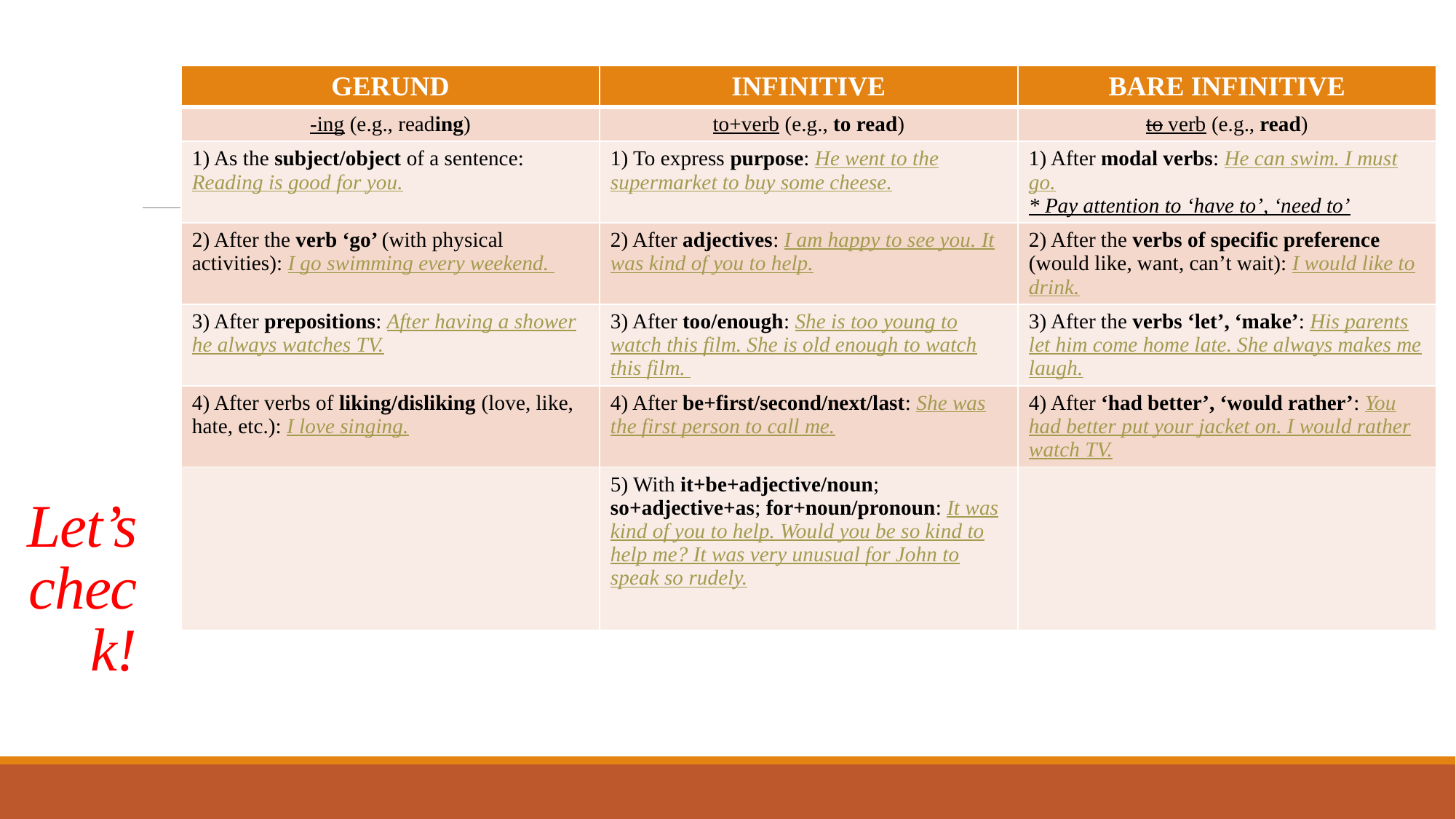

# Let’s check!
| GERUND | INFINITIVE | BARE INFINITIVE |
| --- | --- | --- |
| -ing (e.g., reading) | to+verb (e.g., to read) | to verb (e.g., read) |
| 1) As the subject/object of a sentence: Reading is good for you. | 1) To express purpose: He went to the supermarket to buy some cheese. | 1) After modal verbs: He can swim. I must go. \* Pay attention to ‘have to’, ‘need to’ |
| 2) After the verb ‘go’ (with physical activities): I go swimming every weekend. | 2) After adjectives: I am happy to see you. It was kind of you to help. | 2) After the verbs of specific preference (would like, want, can’t wait): I would like to drink. |
| 3) After prepositions: After having a shower he always watches TV. | 3) After too/enough: She is too young to watch this film. She is old enough to watch this film. | 3) After the verbs ‘let’, ‘make’: His parents let him come home late. She always makes me laugh. |
| 4) After verbs of liking/disliking (love, like, hate, etc.): I love singing. | 4) After be+first/second/next/last: She was the first person to call me. | 4) After ‘had better’, ‘would rather’: You had better put your jacket on. I would rather watch TV. |
|  | 5) With it+be+adjective/noun; so+adjective+as; for+noun/pronoun: It was kind of you to help. Would you be so kind to help me? It was very unusual for John to speak so rudely. |  |